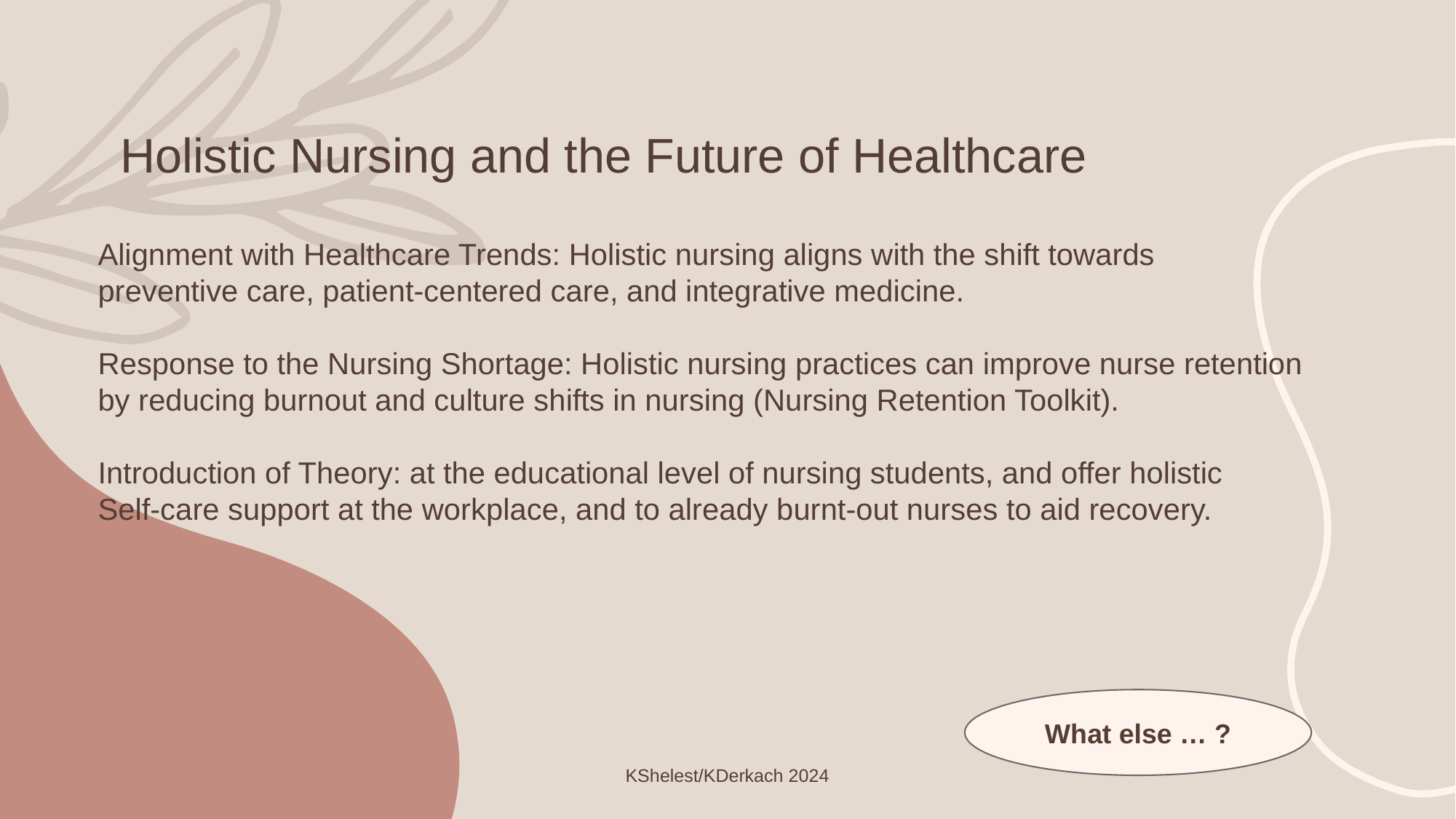

# Holistic Nursing and the Future of Healthcare
Alignment with Healthcare Trends: Holistic nursing aligns with the shift towards
preventive care, patient-centered care, and integrative medicine.

Response to the Nursing Shortage: Holistic nursing practices can improve nurse retention
by reducing burnout and culture shifts in nursing (Nursing Retention Toolkit).

Introduction of Theory: at the educational level of nursing students, and offer holistic
Self-care support at the workplace, and to already burnt-out nurses to aid recovery.

What else … ?
KShelest/KDerkach 2024